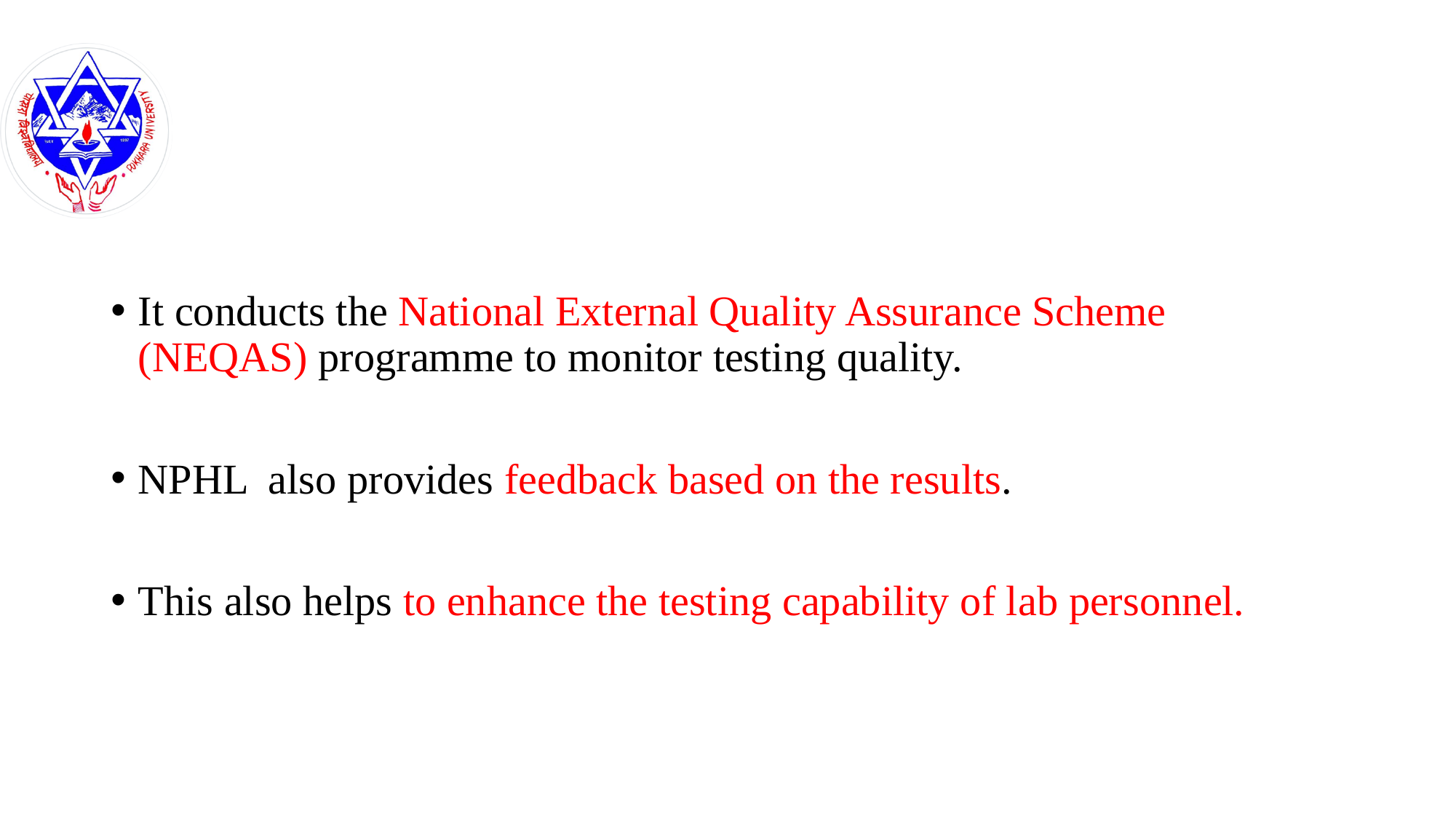

#

It conducts the National External Quality Assurance Scheme (NEQAS) programme to monitor testing quality.

NPHL  also provides feedback based on the results.

This also helps to enhance the testing capability of lab personnel.